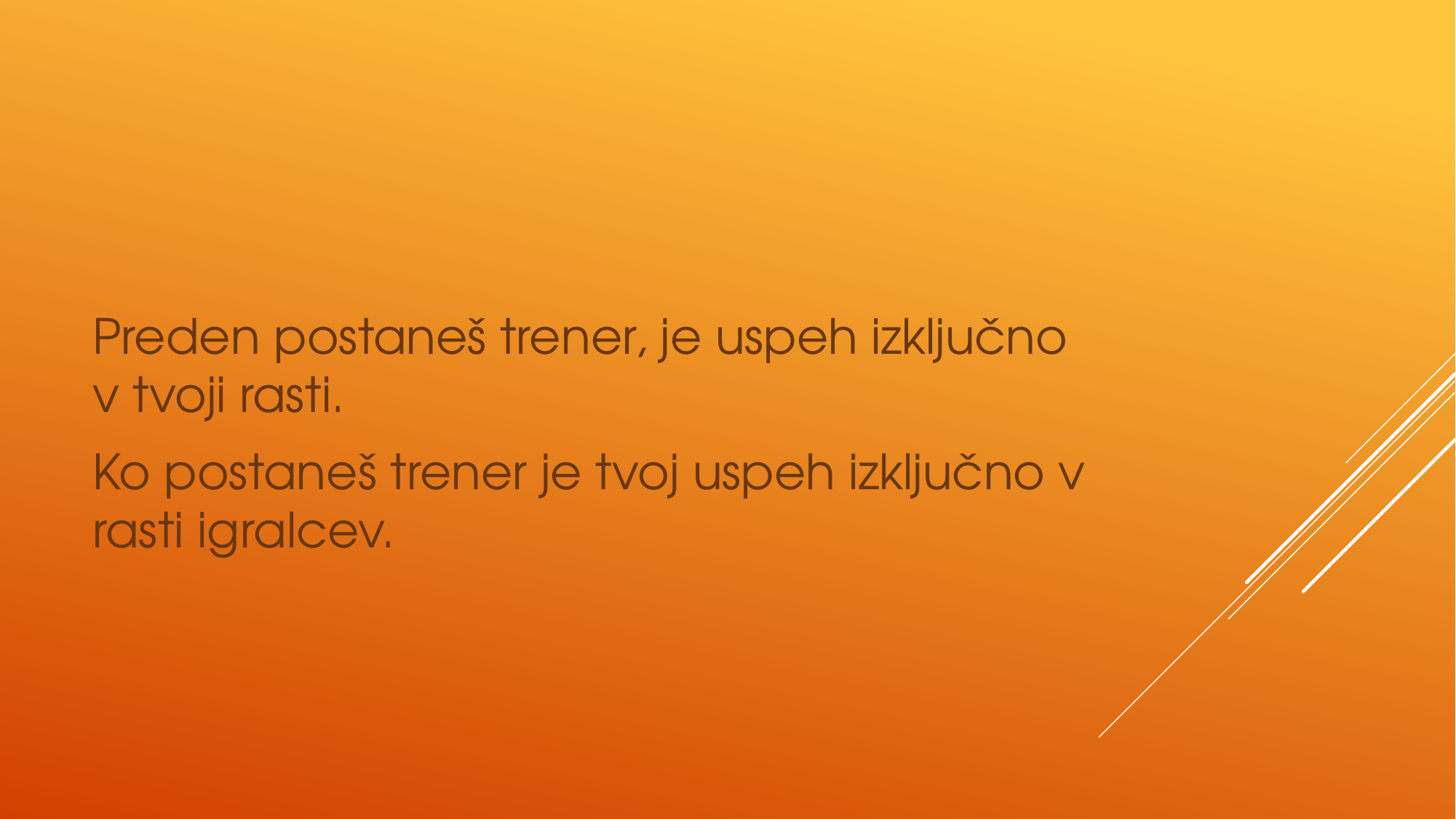

Preden postaneš trener, je uspeh izključno v tvoji rasti.
Ko postaneš trener je tvoj uspeh izključno v rasti igralcev.